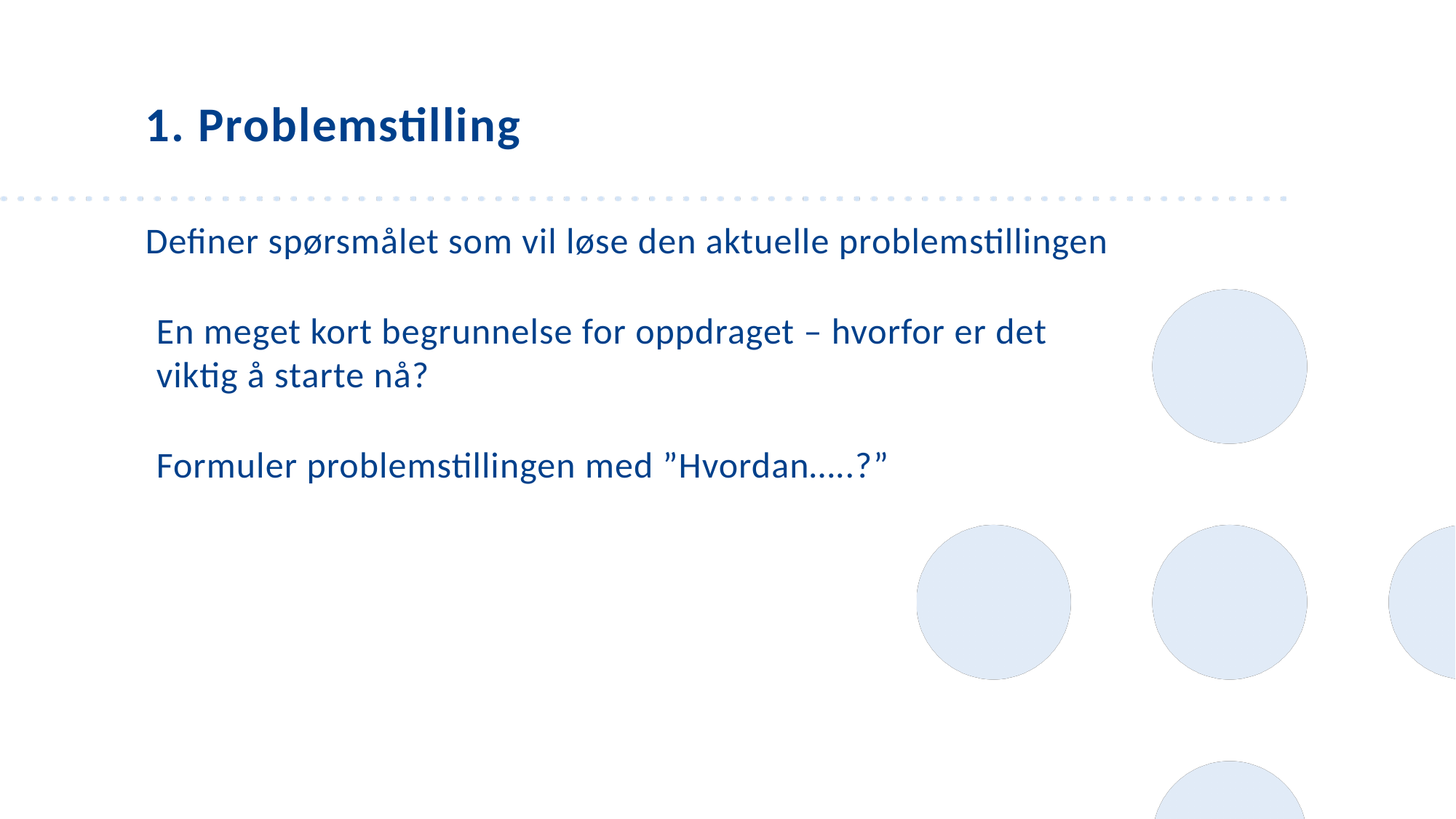

1. Problemstilling
Definer spørsmålet som vil løse den aktuelle problemstillingen

En meget kort begrunnelse for oppdraget – hvorfor er det viktig å starte nå?

Formuler problemstillingen med ”Hvordan…..?”